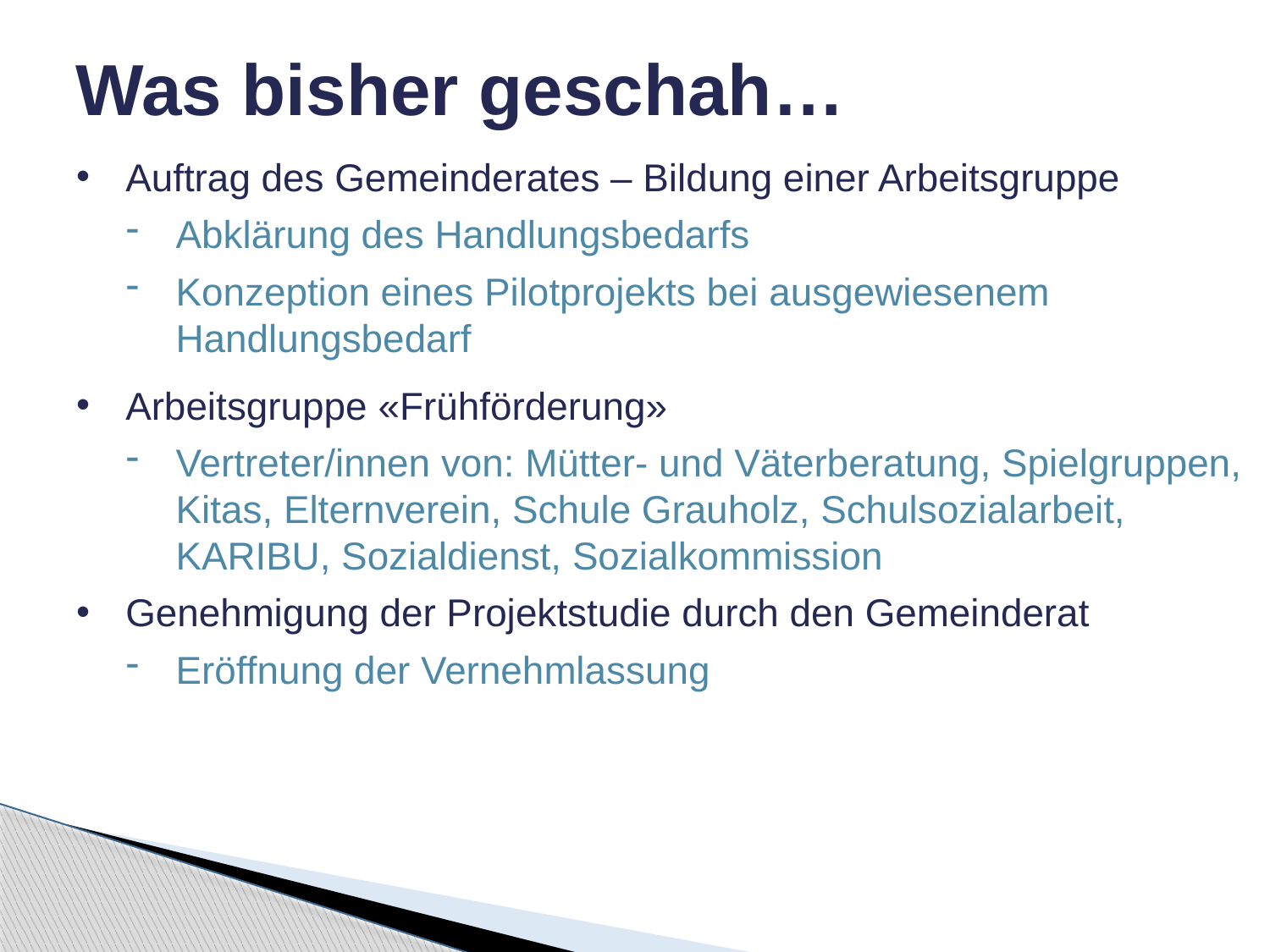

# Was bisher geschah…
Auftrag des Gemeinderates – Bildung einer Arbeitsgruppe
Abklärung des Handlungsbedarfs
Konzeption eines Pilotprojekts bei ausgewiesenem Handlungsbedarf
Arbeitsgruppe «Frühförderung»
Vertreter/innen von: Mütter- und Väterberatung, Spielgruppen, Kitas, Elternverein, Schule Grauholz, Schulsozialarbeit, KARIBU, Sozialdienst, Sozialkommission
Genehmigung der Projektstudie durch den Gemeinderat
Eröffnung der Vernehmlassung